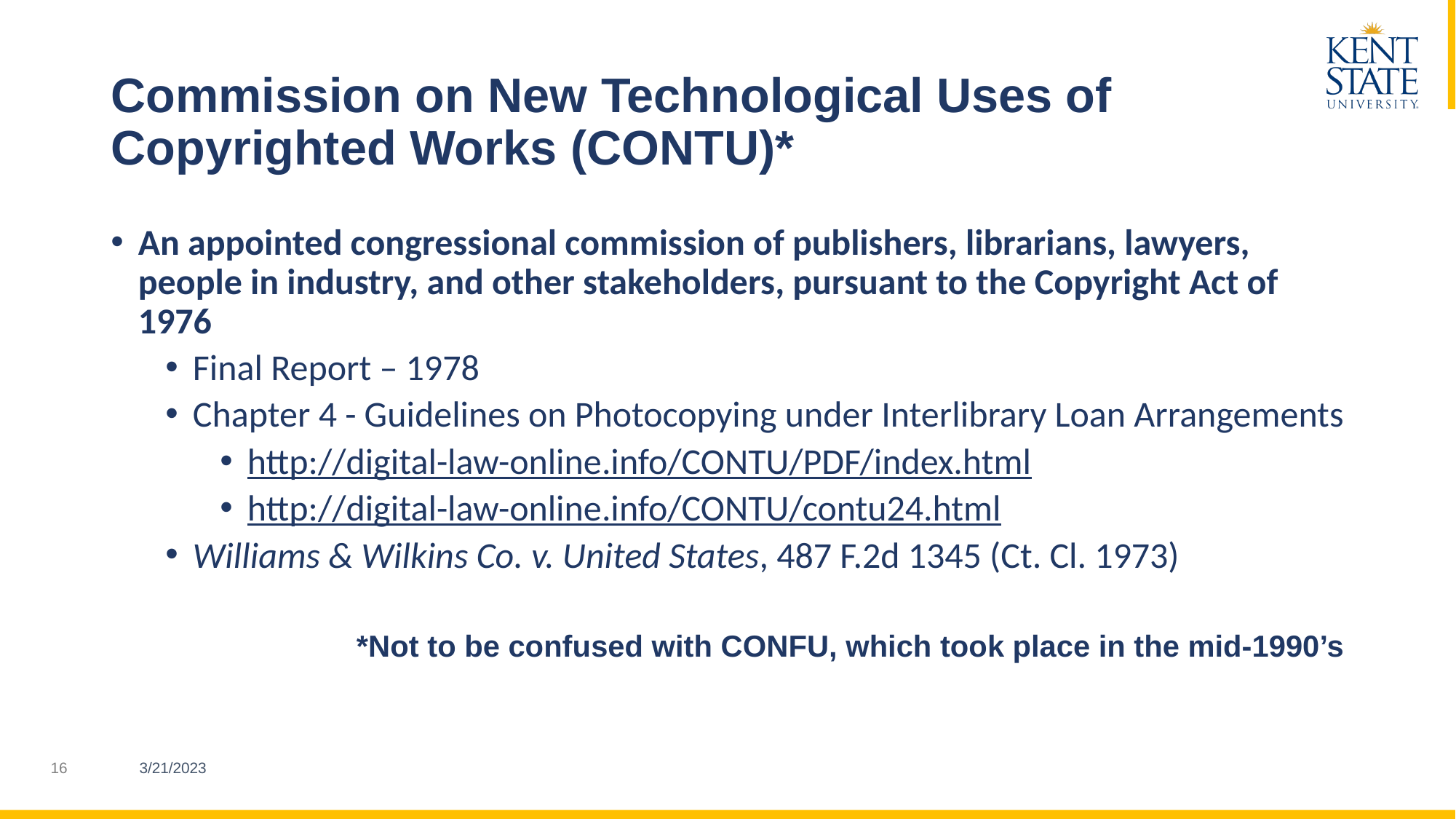

# Commission on New Technological Uses of Copyrighted Works (CONTU)*
An appointed congressional commission of publishers, librarians, lawyers, people in industry, and other stakeholders, pursuant to the Copyright Act of 1976
Final Report – 1978
Chapter 4 - Guidelines on Photocopying under Interlibrary Loan Arrangements
http://digital-law-online.info/CONTU/PDF/index.html
http://digital-law-online.info/CONTU/contu24.html
Williams & Wilkins Co. v. United States, 487 F.2d 1345 (Ct. Cl. 1973)

*Not to be confused with CONFU, which took place in the mid-1990’s
3/21/2023